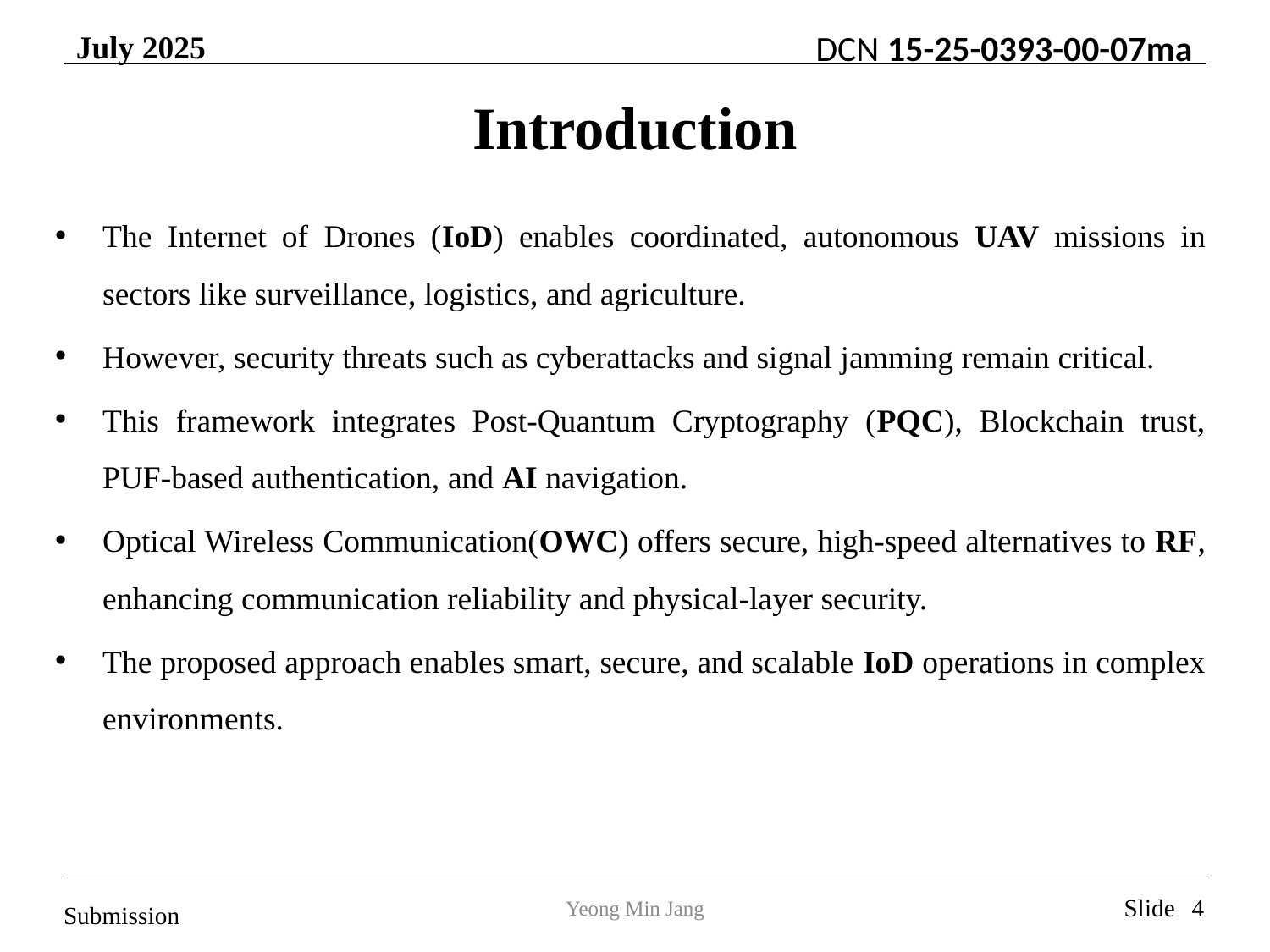

# Introduction
The Internet of Drones (IoD) enables coordinated, autonomous UAV missions in sectors like surveillance, logistics, and agriculture.
However, security threats such as cyberattacks and signal jamming remain critical.
This framework integrates Post-Quantum Cryptography (PQC), Blockchain trust, PUF-based authentication, and AI navigation.
Optical Wireless Communication(OWC) offers secure, high-speed alternatives to RF, enhancing communication reliability and physical-layer security.
The proposed approach enables smart, secure, and scalable IoD operations in complex environments.